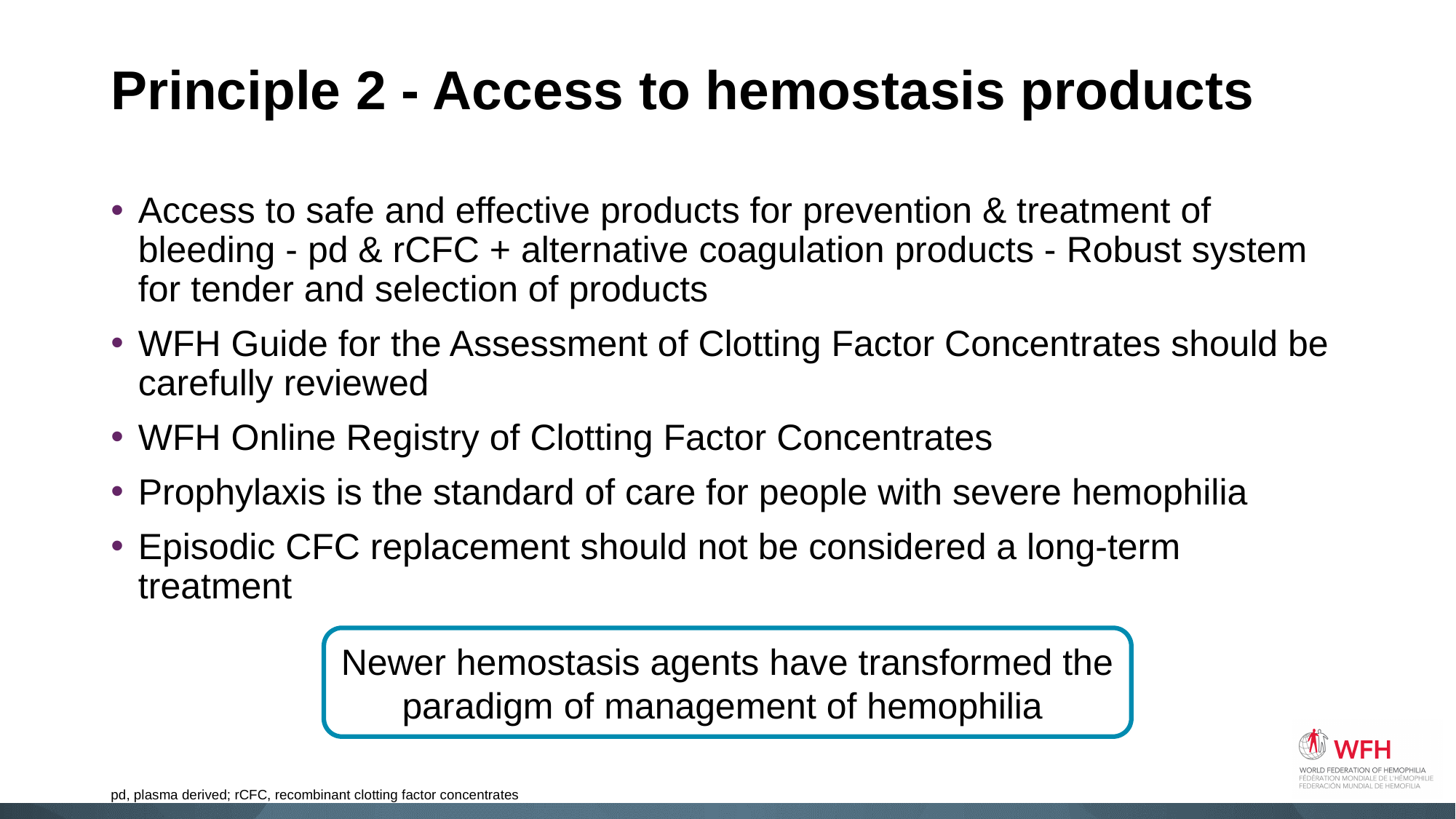

# Principle 2 - Access to hemostasis products
Access to safe and effective products for prevention & treatment of bleeding - pd & rCFC + alternative coagulation products - Robust system for tender and selection of products
WFH Guide for the Assessment of Clotting Factor Concentrates should be carefully reviewed
WFH Online Registry of Clotting Factor Concentrates
Prophylaxis is the standard of care for people with severe hemophilia
Episodic CFC replacement should not be considered a long-term treatment

Newer hemostasis agents have transformed the paradigm of management of hemophilia
pd, plasma derived; rCFC, recombinant clotting factor concentrates